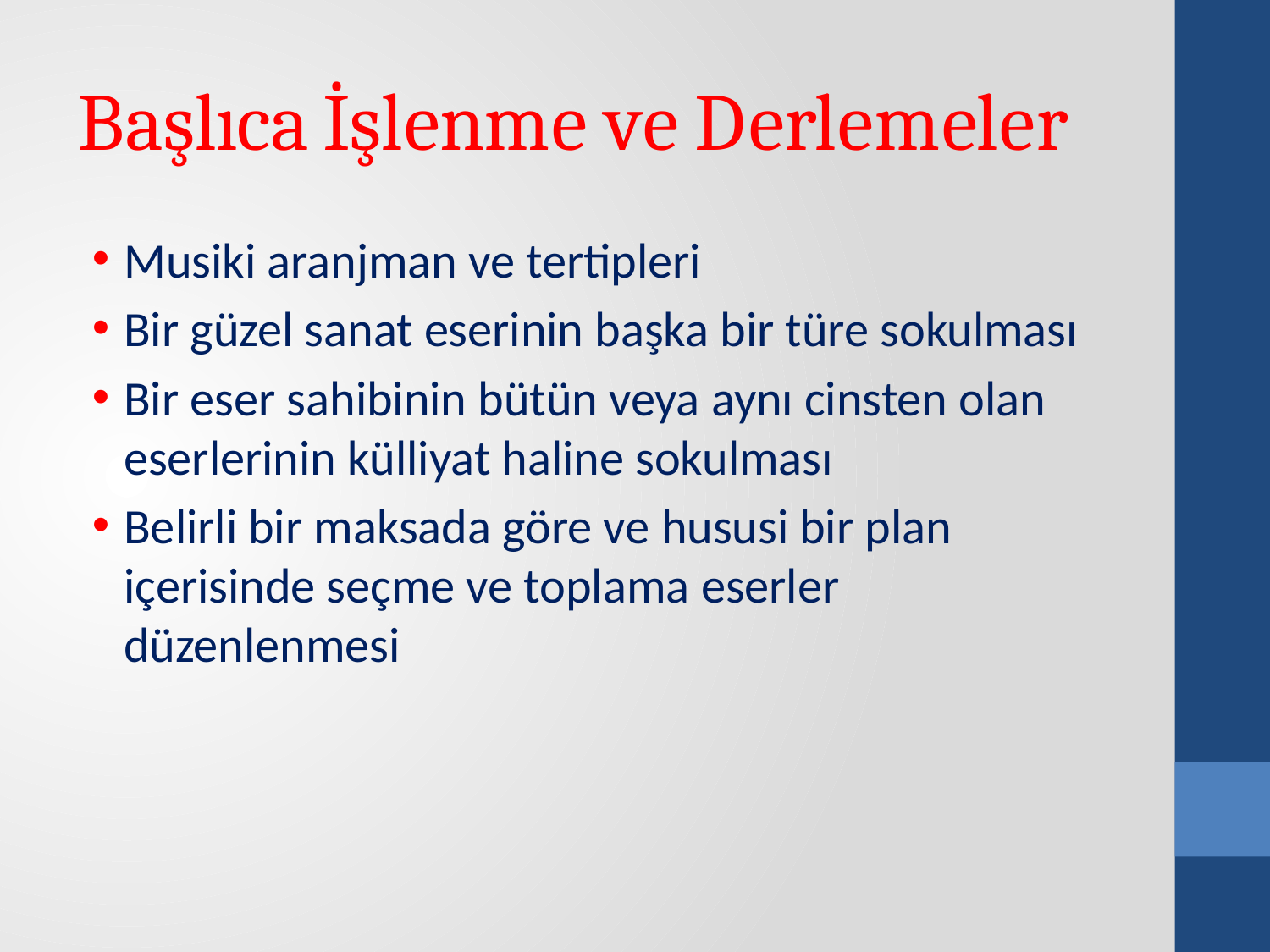

# Başlıca İşlenme ve Derlemeler
Musiki aranjman ve tertipleri
Bir güzel sanat eserinin başka bir türe sokulması
Bir eser sahibinin bütün veya aynı cinsten olan eserlerinin külliyat haline sokulması
Belirli bir maksada göre ve hususi bir plan içerisinde seçme ve toplama eserler düzenlenmesi